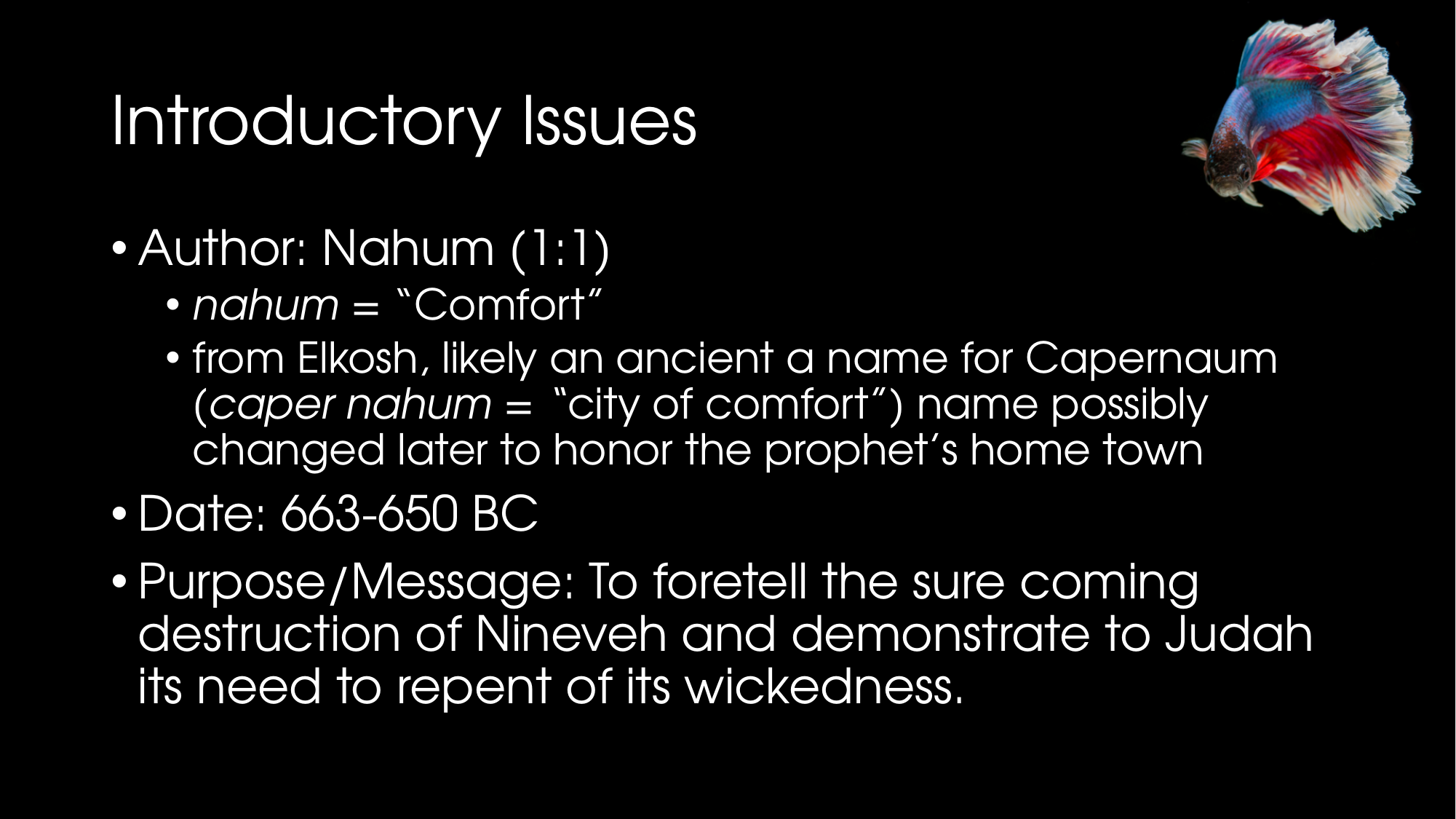

# Introductory Issues
Author: Nahum (1:1)
nahum = “Comfort”
from Elkosh, likely an ancient a name for Capernaum (caper nahum = “city of comfort”) name possibly changed later to honor the prophet’s home town
Date: 663-650 BC
Purpose/Message: To foretell the sure coming destruction of Nineveh and demonstrate to Judah its need to repent of its wickedness.